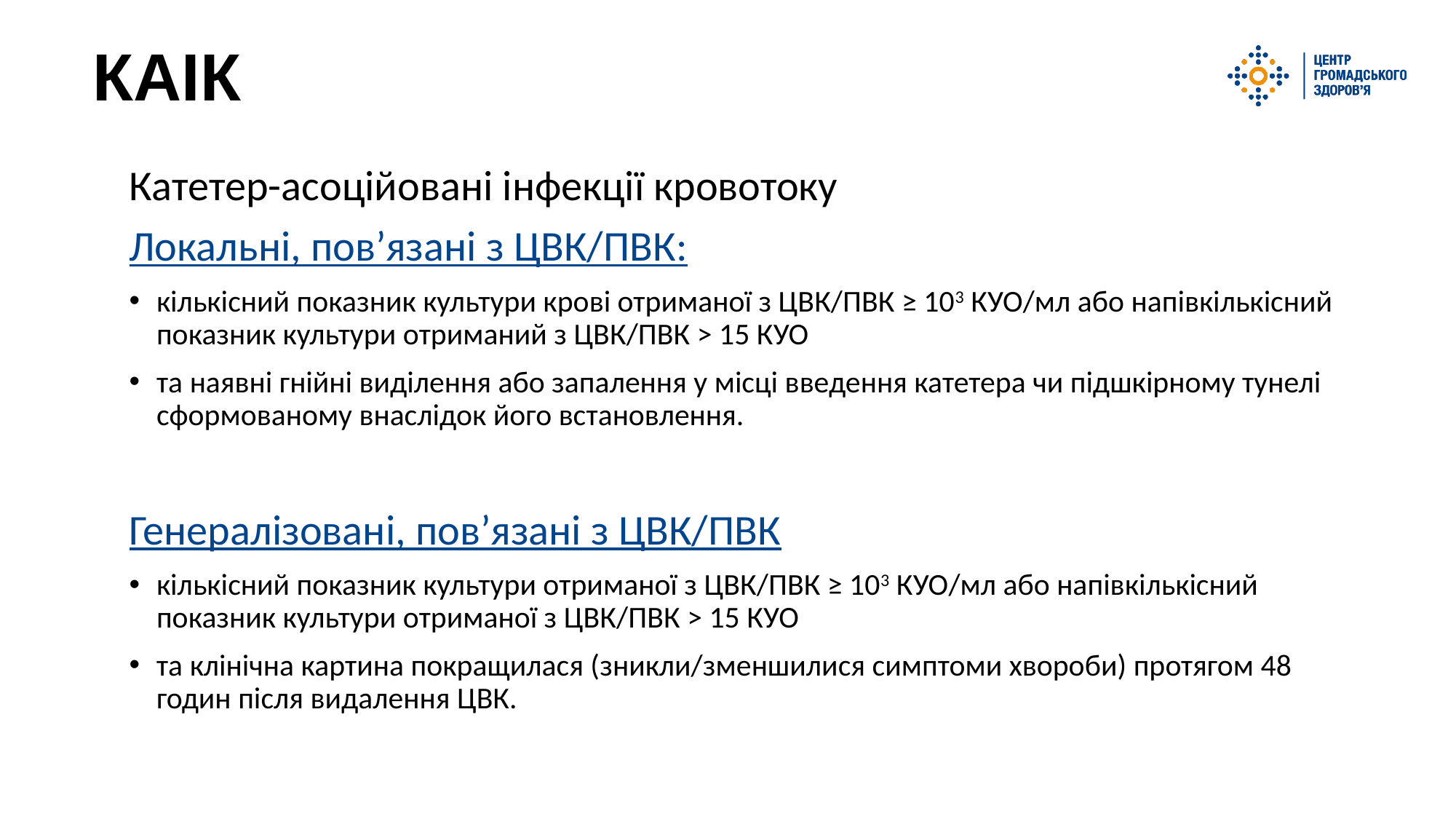

# КАІК
Катетер-асоційовані інфекції кровотоку
Локальні, пов’язані з ЦВК/ПВК:
кількісний показник культури крові отриманої з ЦВК/ПВК ≥ 103 КУО/мл або напівкількісний показник культури отриманий з ЦВК/ПВК > 15 КУО
та наявні гнійні виділення або запалення у місці введення катетера чи підшкірному тунелі сформованому внаслідок його встановлення.

Генералізовані, пов’язані з ЦВК/ПВК
кількісний показник культури отриманої з ЦВК/ПВК ≥ 103 КУО/мл або напівкількісний показник культури отриманої з ЦВК/ПВК > 15 КУО
та клінічна картина покращилася (зникли/зменшилися симптоми хвороби) протягом 48 годин після видалення ЦВК.